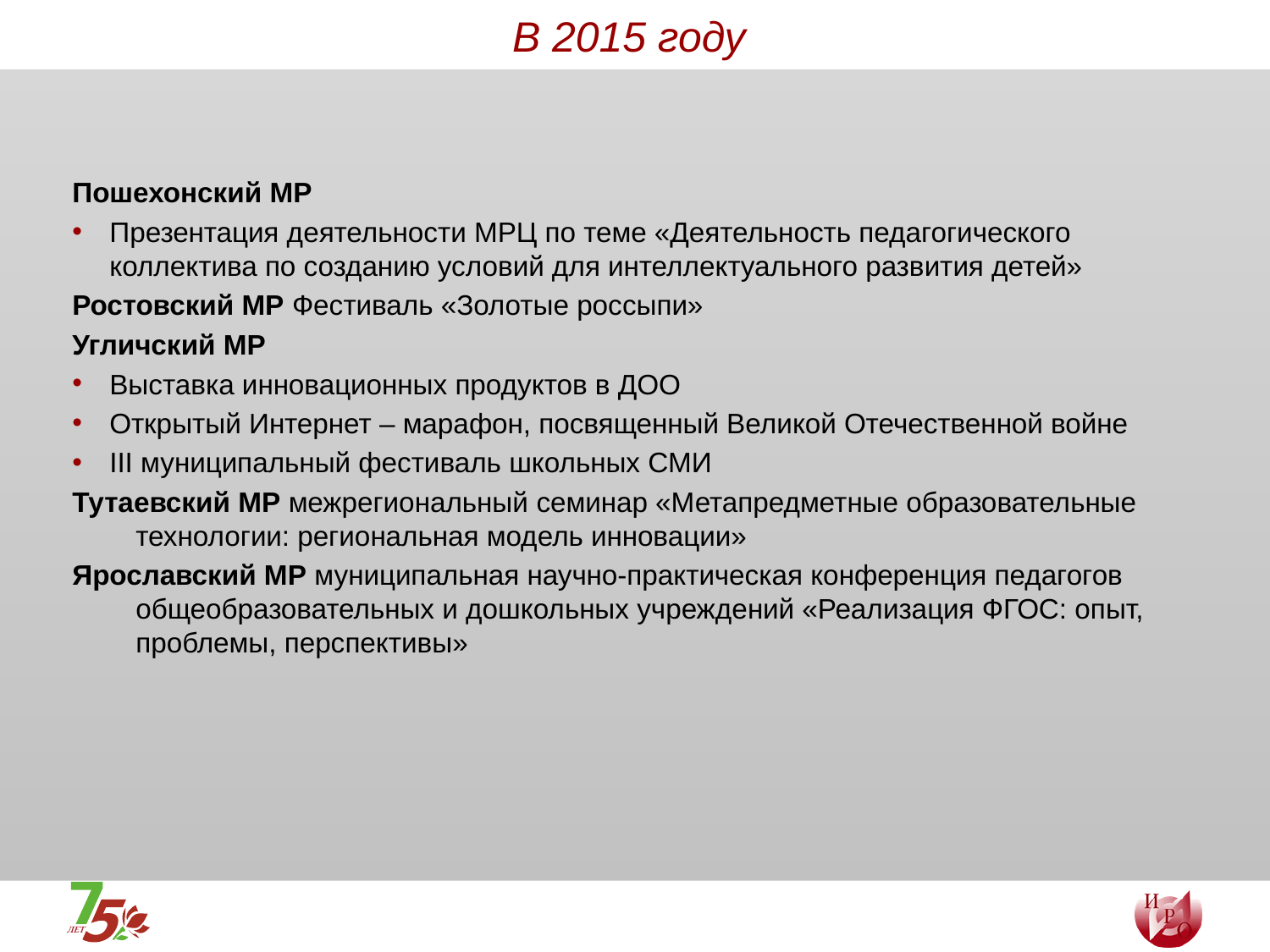

# В 2015 году
Пошехонский МР
Презентация деятельности МРЦ по теме «Деятельность педагогического коллектива по созданию условий для интеллектуального развития детей»
Ростовский МР Фестиваль «Золотые россыпи»
Угличский МР
Выставка инновационных продуктов в ДОО
Открытый Интернет – марафон, посвященный Великой Отечественной войне
III муниципальный фестиваль школьных СМИ
Тутаевский МР межрегиональный семинар «Метапредметные образовательные технологии: региональная модель инновации»
Ярославский МР муниципальная научно-практическая конференция педагогов общеобразовательных и дошкольных учреждений «Реализация ФГОС: опыт, проблемы, перспективы»